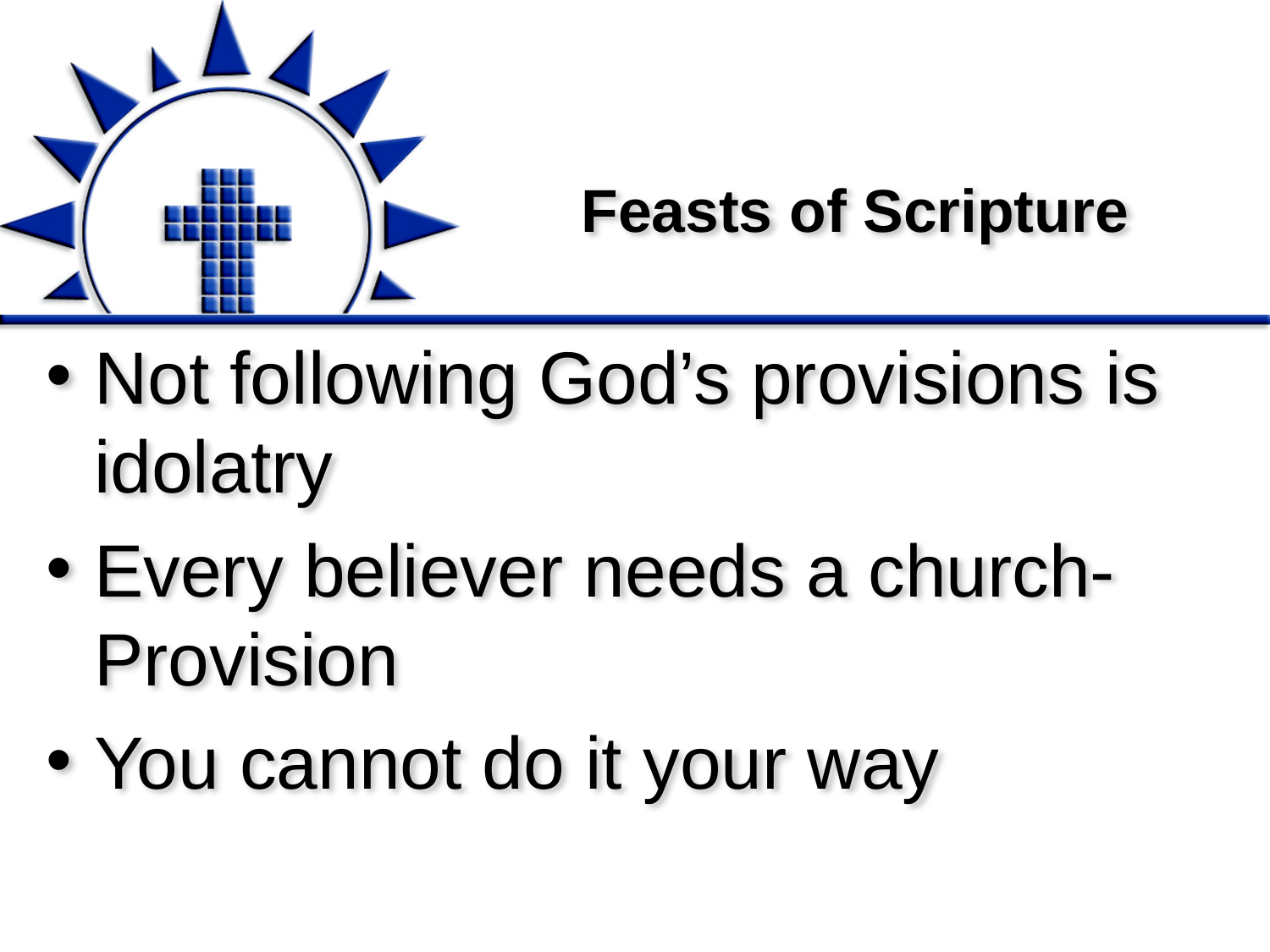

# Feasts of Scripture
Not following God’s provisions is idolatry
Every believer needs a church- Provision
You cannot do it your way